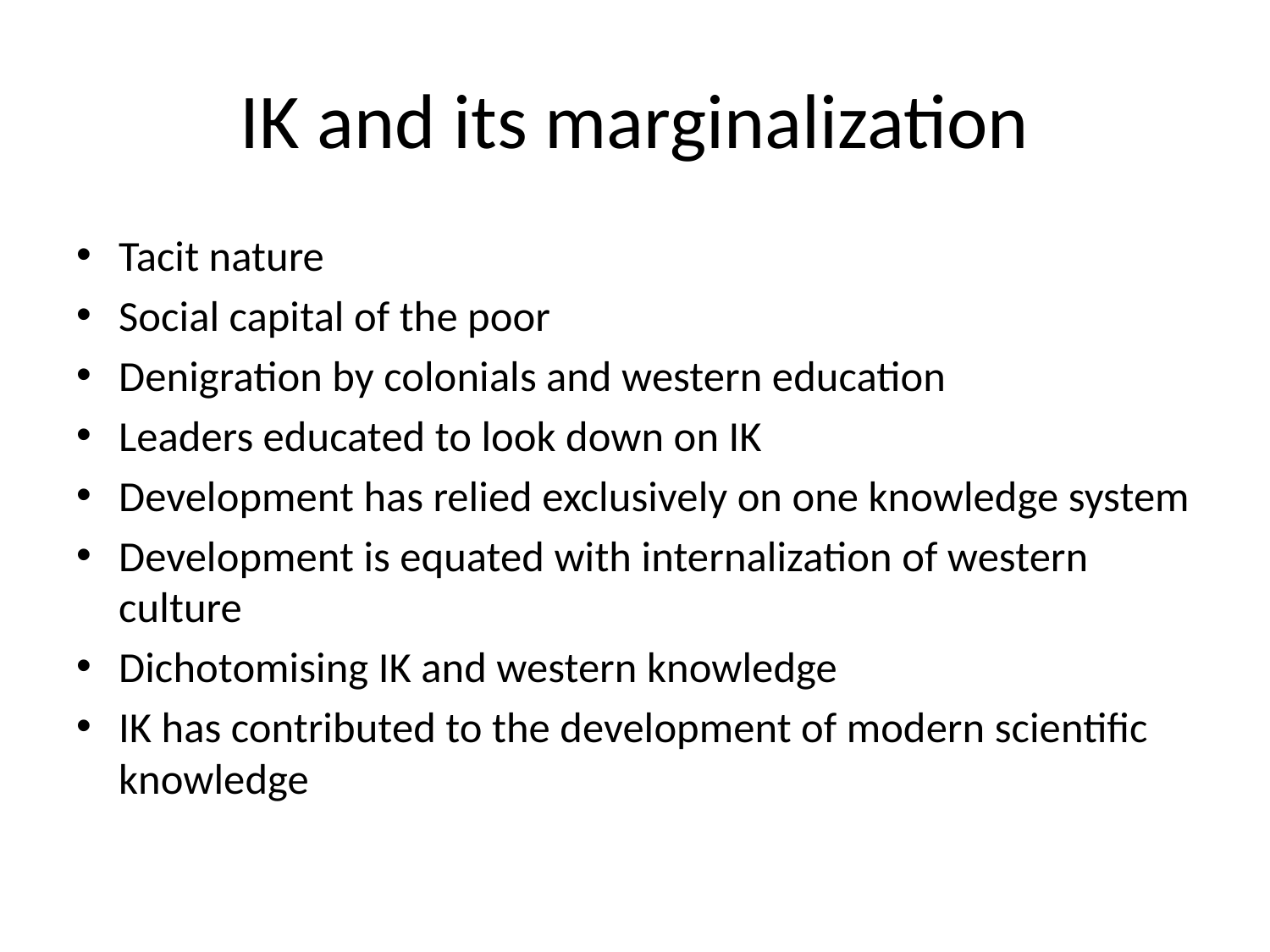

# IK and its marginalization
Tacit nature
Social capital of the poor
Denigration by colonials and western education
Leaders educated to look down on IK
Development has relied exclusively on one knowledge system
Development is equated with internalization of western culture
Dichotomising IK and western knowledge
IK has contributed to the development of modern scientific knowledge